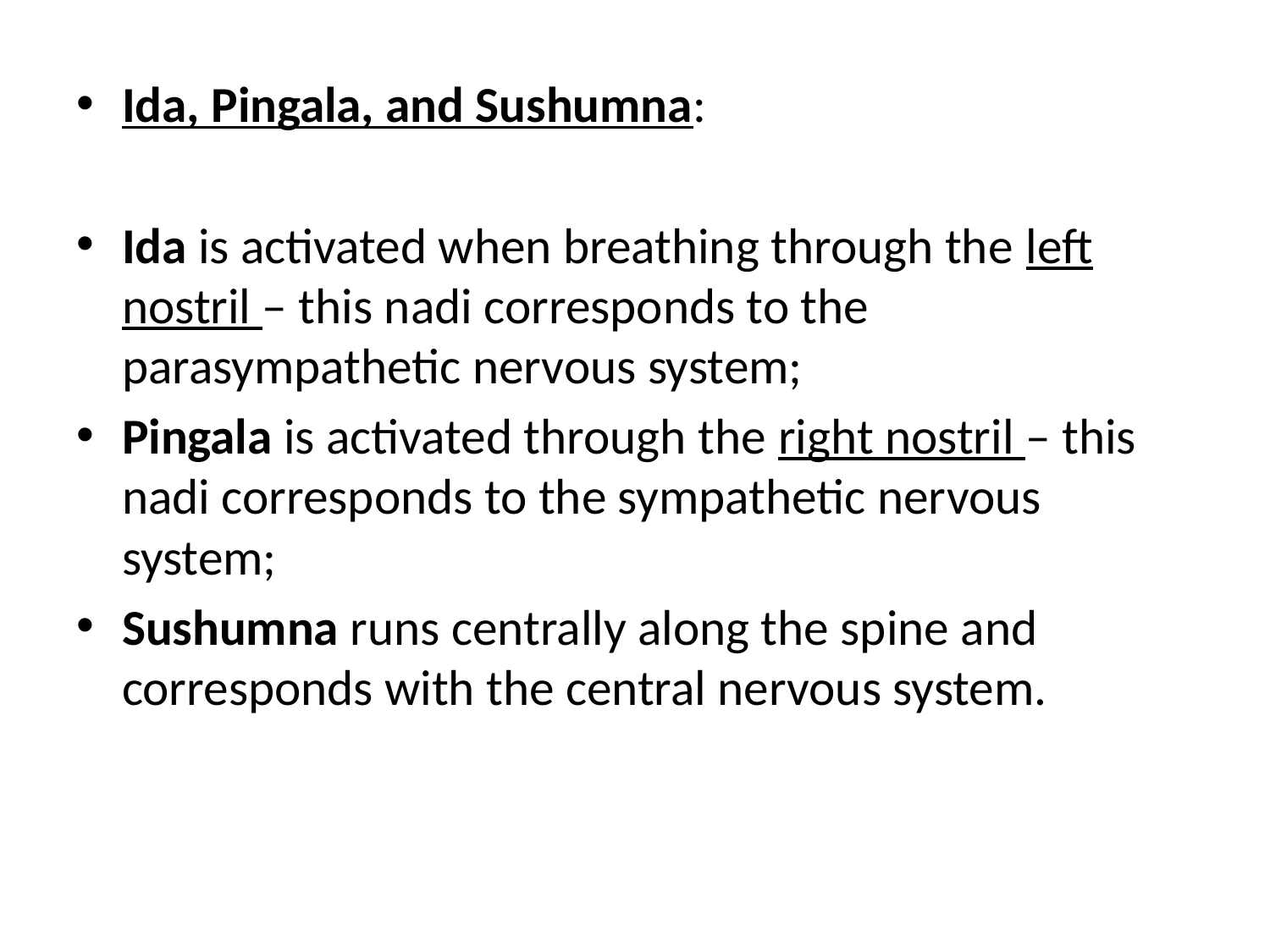

Ida, Pingala, and Sushumna:

Ida is activated when breathing through the left nostril – this nadi corresponds to the parasympathetic nervous system;
Pingala is activated through the right nostril – this nadi corresponds to the sympathetic nervous system;
Sushumna runs centrally along the spine and corresponds with the central nervous system.